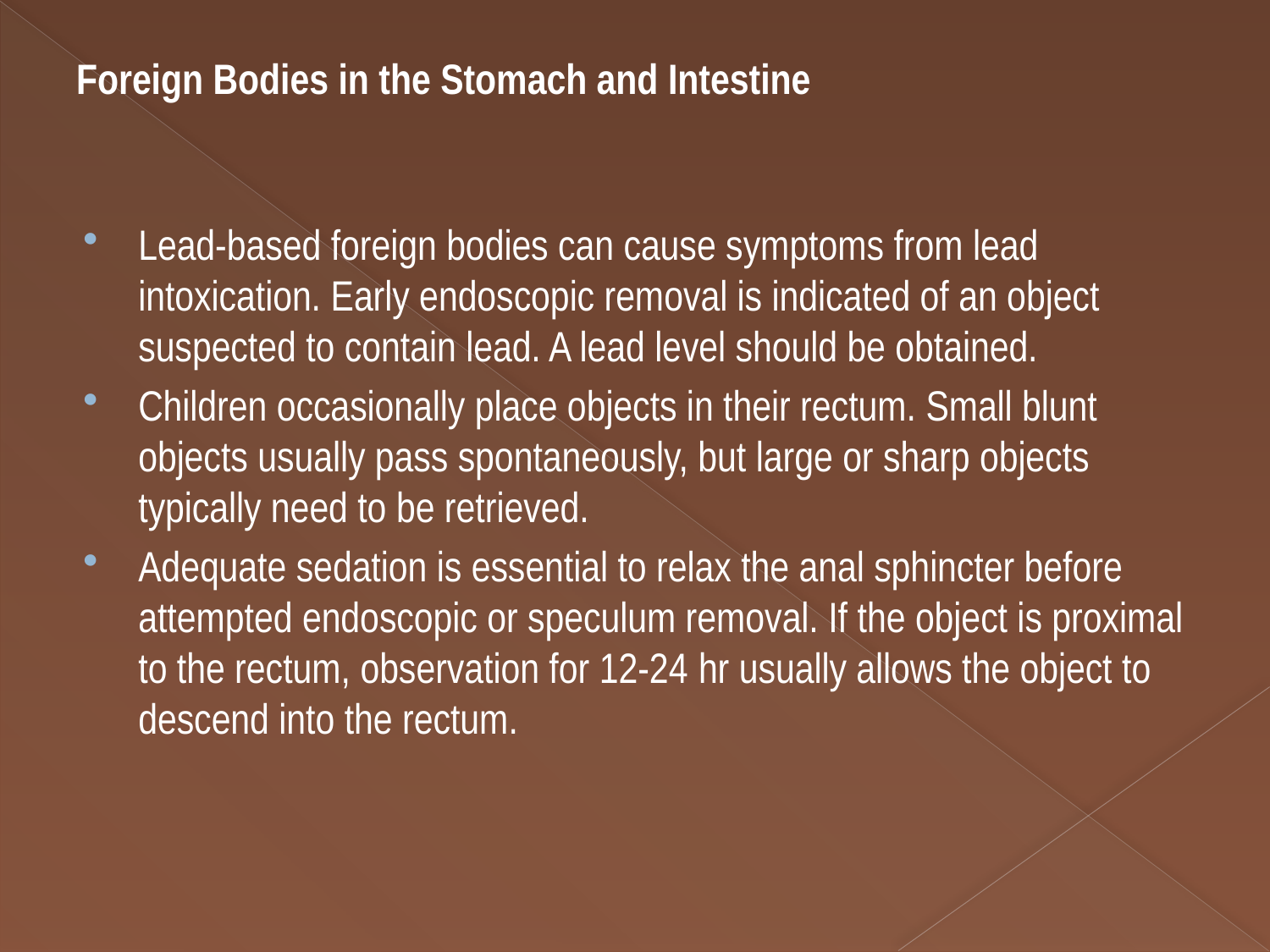

Foreign Bodies in the Stomach and Intestine
Lead-based foreign bodies can cause symptoms from lead intoxication. Early endoscopic removal is indicated of an object suspected to contain lead. A lead level should be obtained.
Children occasionally place objects in their rectum. Small blunt objects usually pass spontaneously, but large or sharp objects typically need to be retrieved.
Adequate sedation is essential to relax the anal sphincter before attempted endoscopic or speculum removal. If the object is proximal to the rectum, observation for 12-24 hr usually allows the object to descend into the rectum.